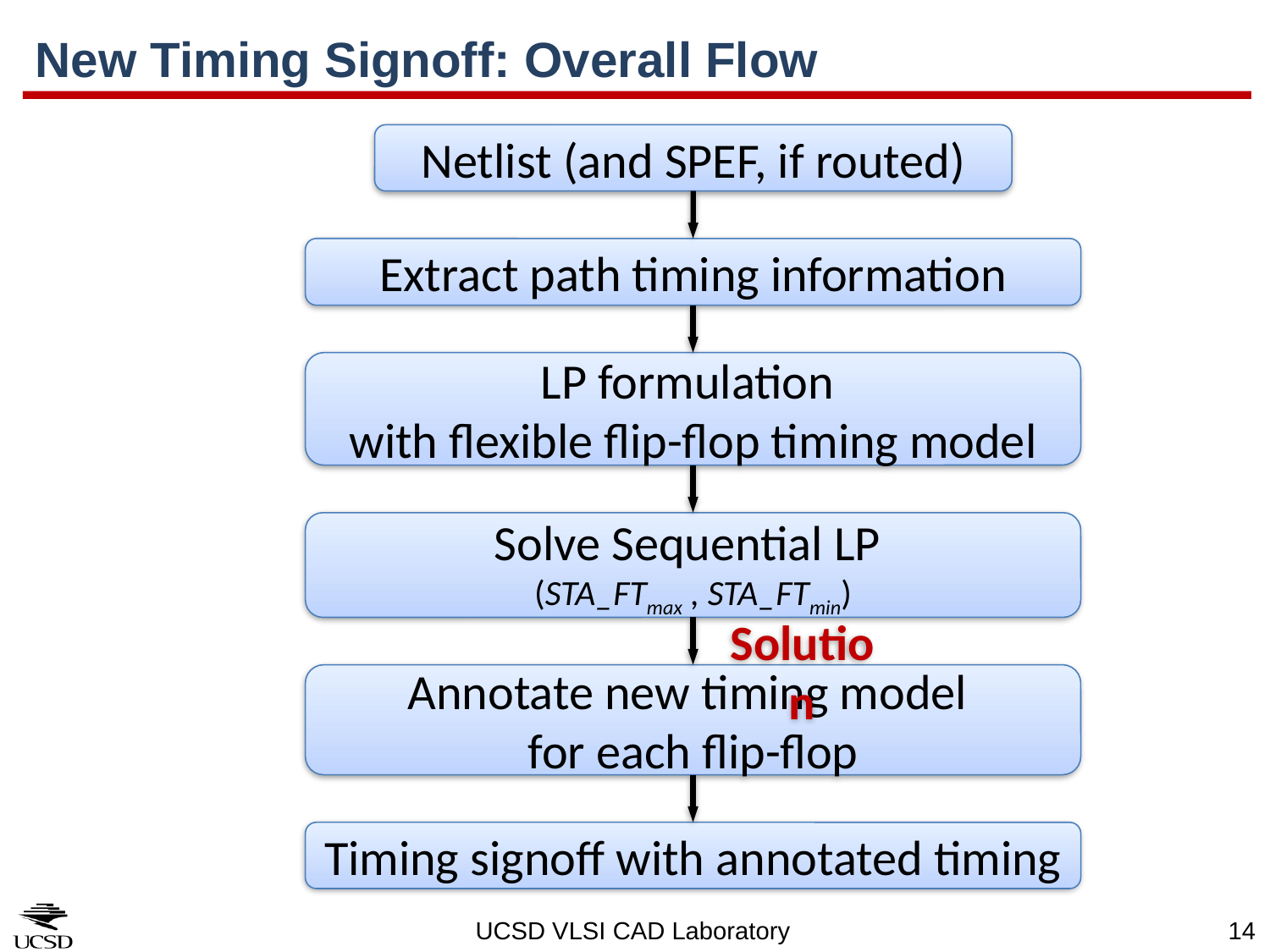

# New Timing Signoff: Overall Flow

Netlist (and SPEF, if routed)
Extract path timing information
LP formulation
with flexible flip-flop timing model
Solve Sequential LP
(STA_FTmax , STA_FTmin)
Solution
Annotate new timing model
for each flip-flop
Timing signoff with annotated timing